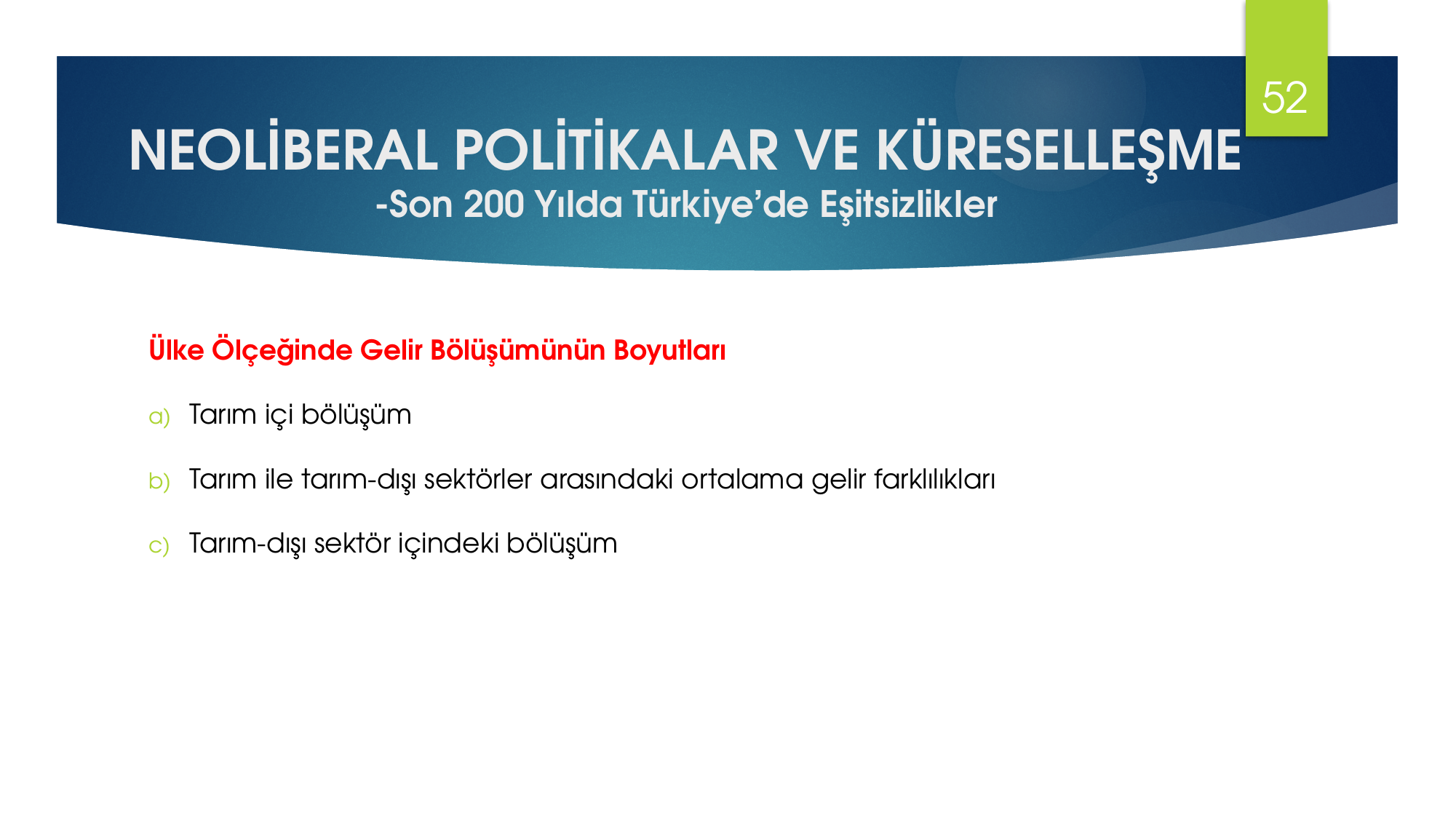

52
NEOLİBERAL POLİTİKALAR VE KÜRESELLEŞME
-Son 200 Yılda Türkiye’de Eşitsizlikler
Ülke Ölçeğinde Gelir Bölüşümünün Boyutları
Tarım içi bölüşüm
Tarım ile tarım-dışı sektörler arasındaki ortalama gelir farklılıkları
Tarım-dışı sektör içindeki bölüşüm